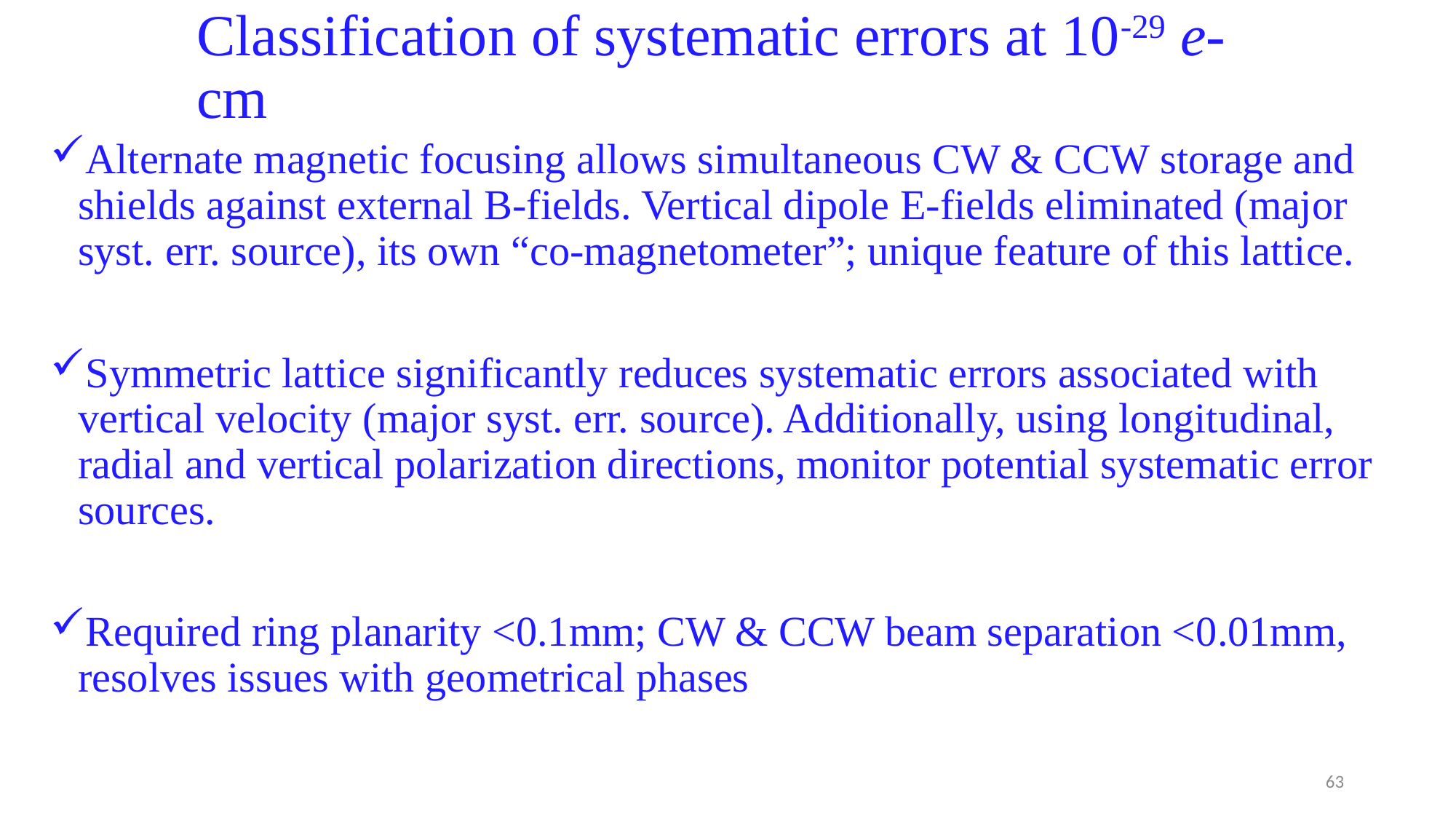

Classification of systematic errors at 10-29 e-cm
Alternate magnetic focusing allows simultaneous CW & CCW storage and shields against external B-fields. Vertical dipole E-fields eliminated (major syst. err. source), its own “co-magnetometer”; unique feature of this lattice.

Symmetric lattice significantly reduces systematic errors associated with vertical velocity (major syst. err. source). Additionally, using longitudinal, radial and vertical polarization directions, monitor potential systematic error sources.

Required ring planarity <0.1mm; CW & CCW beam separation <0.01mm, resolves issues with geometrical phases

63